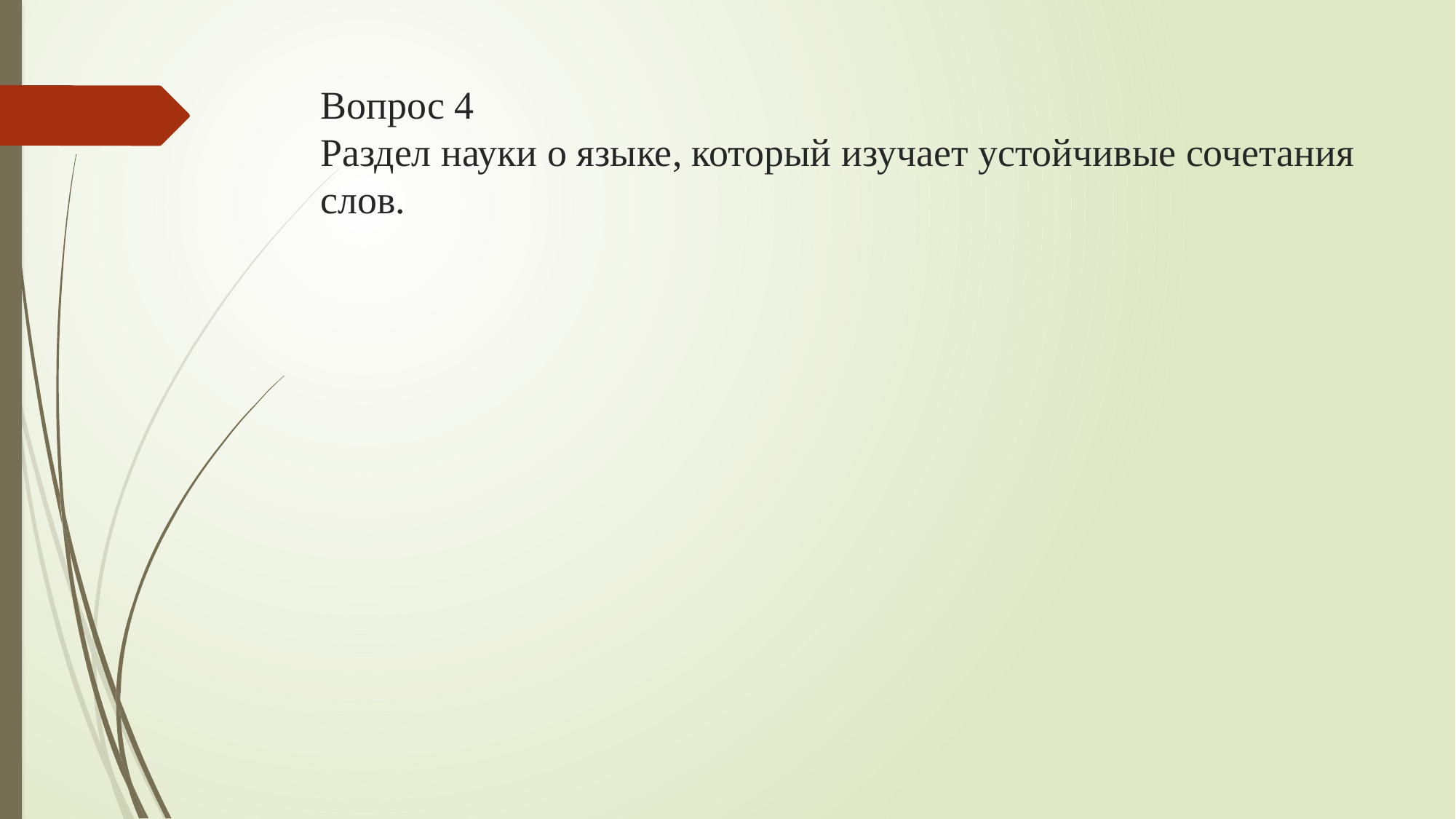

# Вопрос 4 Раздел науки о языке, который изучает устойчивые сочетания слов.